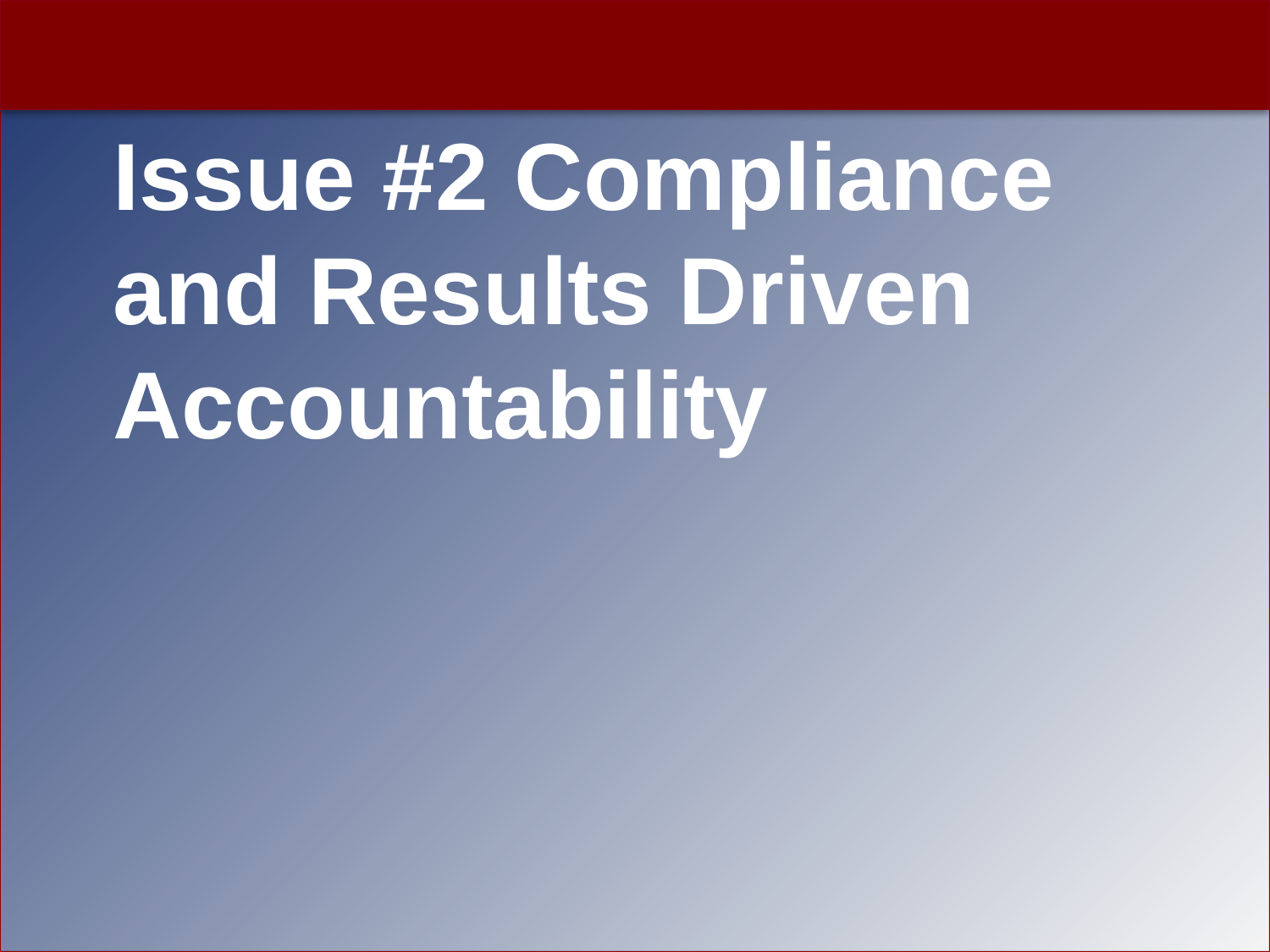

# Issue #2 Compliance and Results Driven Accountability